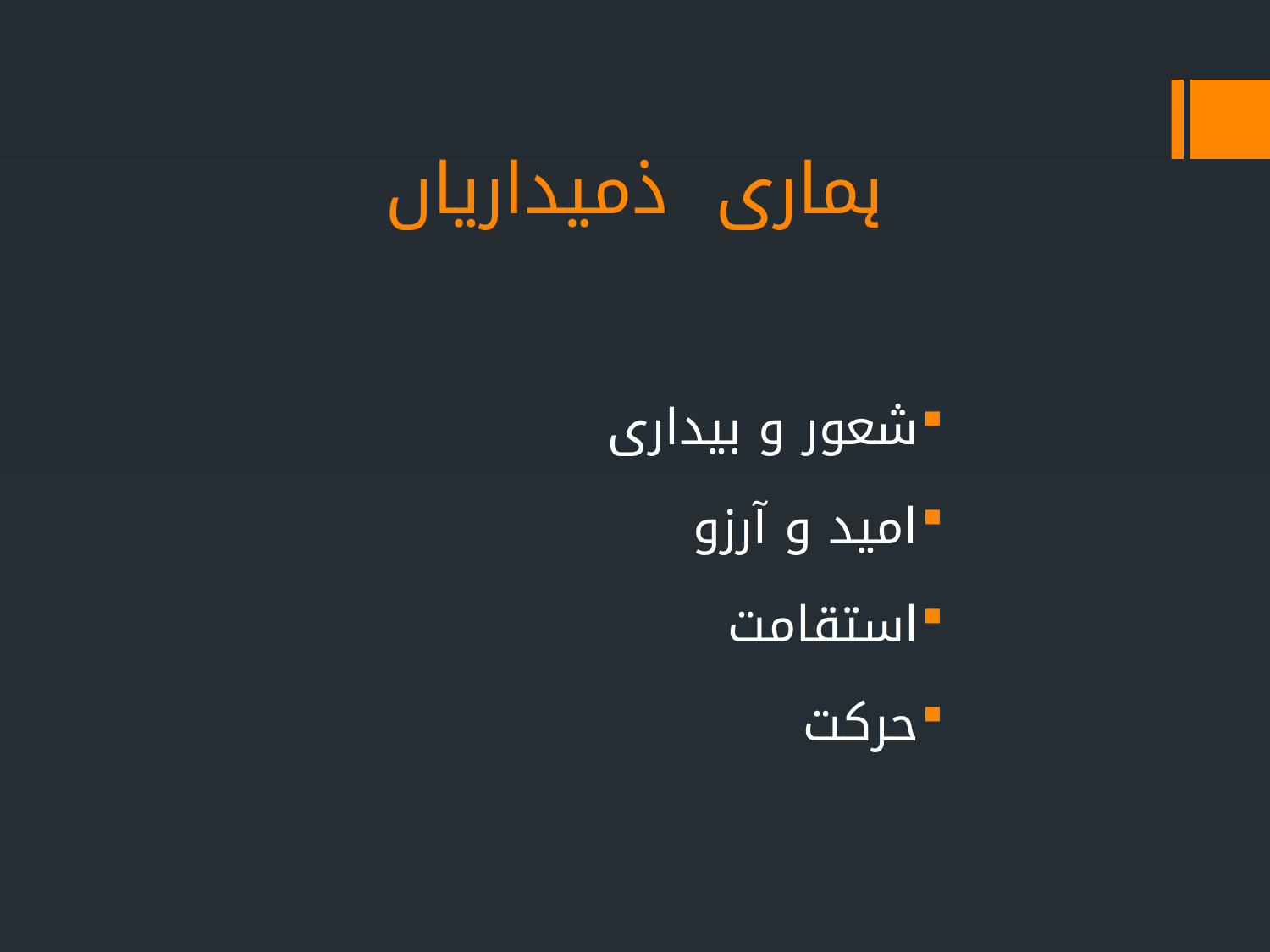

# ہماری  ذمیداریاں
شعور و بیداری
امید و آرزو
استقامت
حرکت